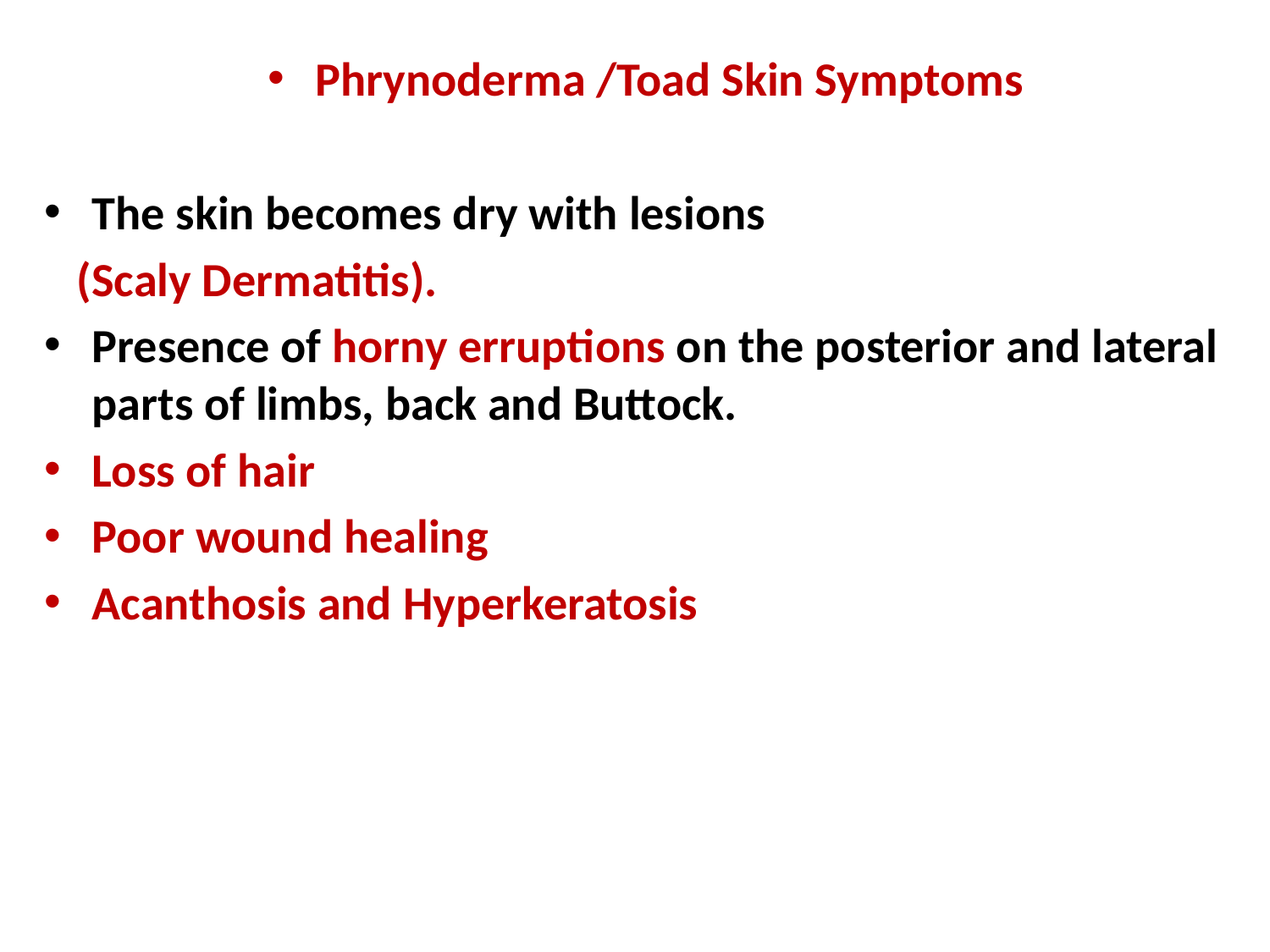

Phrynoderma /Toad Skin Symptoms

The skin becomes dry with lesions
   (Scaly Dermatitis).
Presence of horny erruptions on the posterior and lateral parts of limbs, back and Buttock.
Loss of hair
Poor wound healing
Acanthosis and Hyperkeratosis